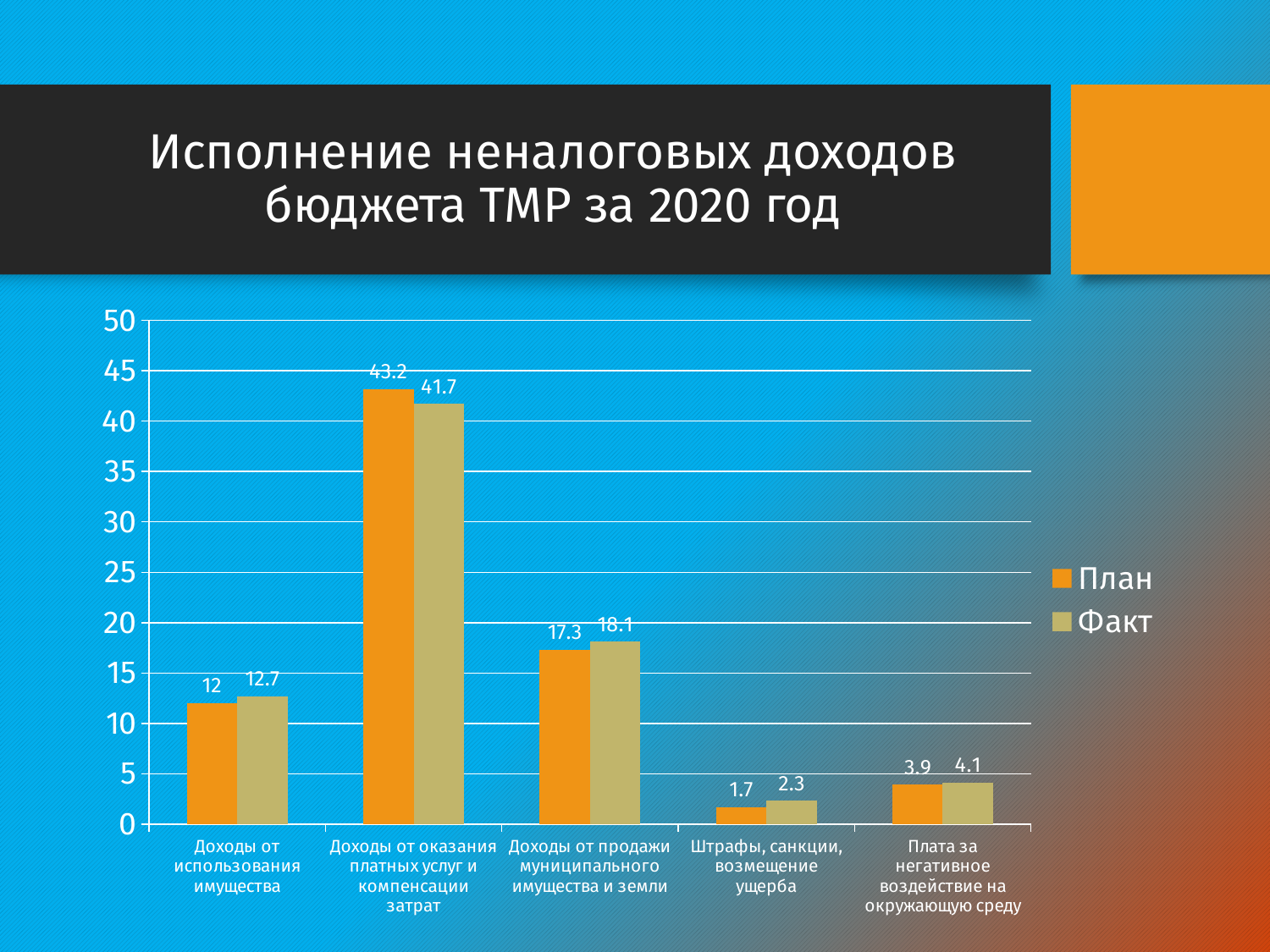

# Исполнение неналоговых доходов бюджета ТМР за 2020 год

### Chart

| Category | План | Факт |
|---|---|---|
| Доходы от использования имущества | 12.0 | 12.7 |
| Доходы от оказания платных услуг и компенсации затрат | 43.2 | 41.7 |
| Доходы от продажи муниципального имущества и земли | 17.3 | 18.1 |
| Штрафы, санкции, возмещение ущерба | 1.7 | 2.3 |
| Плата за негативное воздействие на окружающую среду | 3.9 | 4.1 |